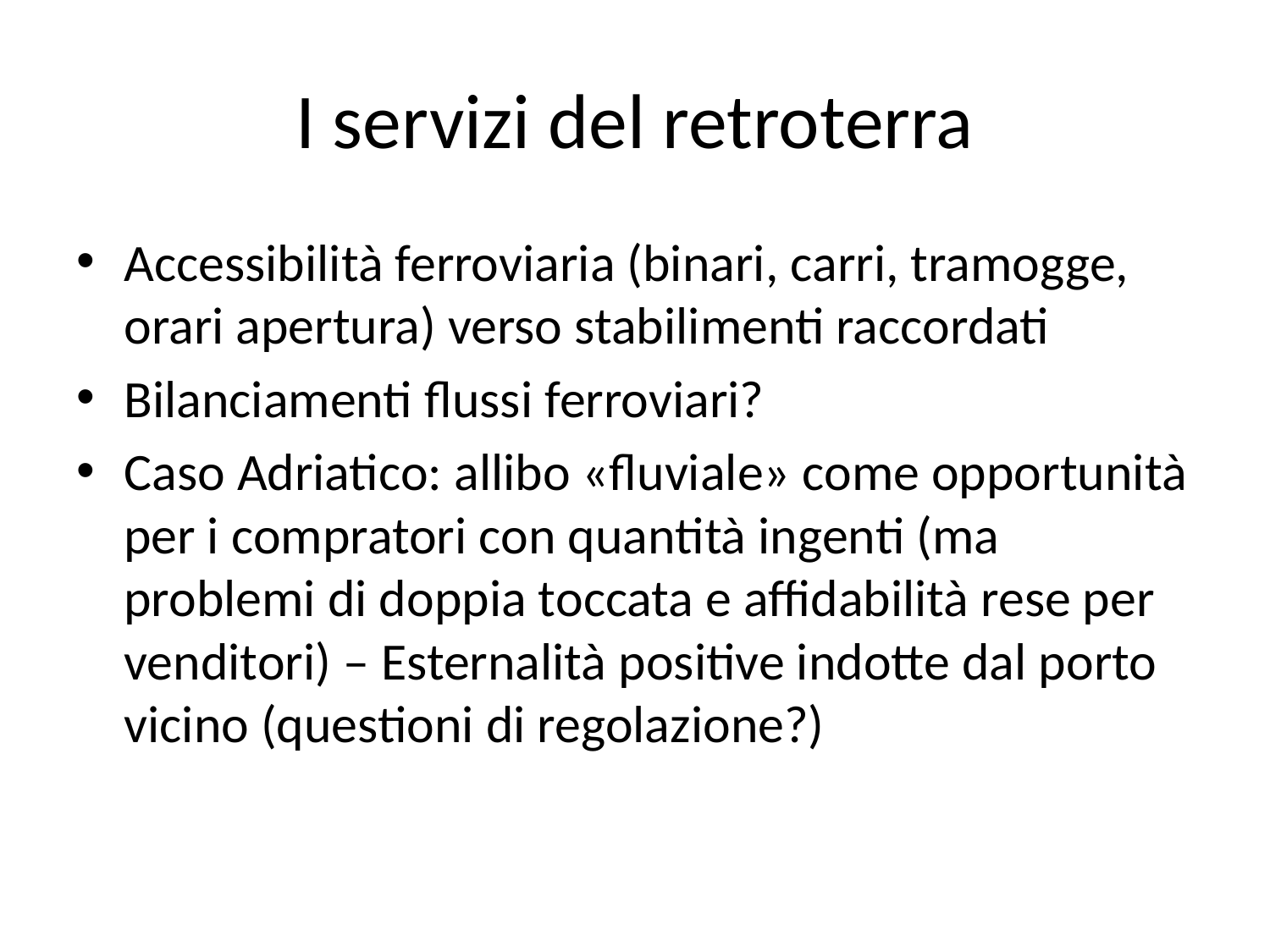

# I servizi del retroterra
Accessibilità ferroviaria (binari, carri, tramogge, orari apertura) verso stabilimenti raccordati
Bilanciamenti flussi ferroviari?
Caso Adriatico: allibo «fluviale» come opportunità per i compratori con quantità ingenti (ma problemi di doppia toccata e affidabilità rese per venditori) – Esternalità positive indotte dal porto vicino (questioni di regolazione?)